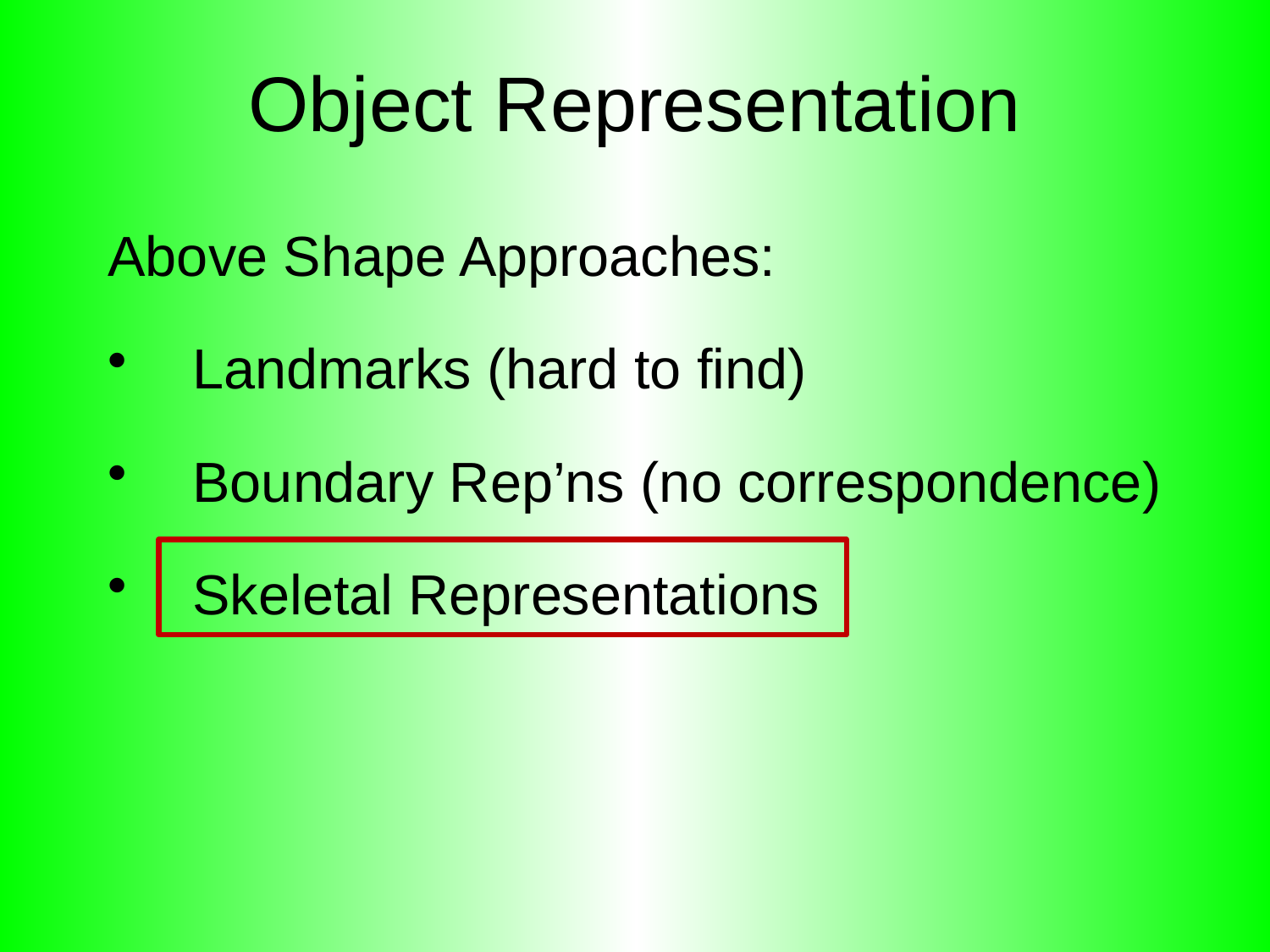

# Object Representation
Above Shape Approaches:
Landmarks (hard to find)
Boundary Rep’ns (no correspondence)
Skeletal Representations